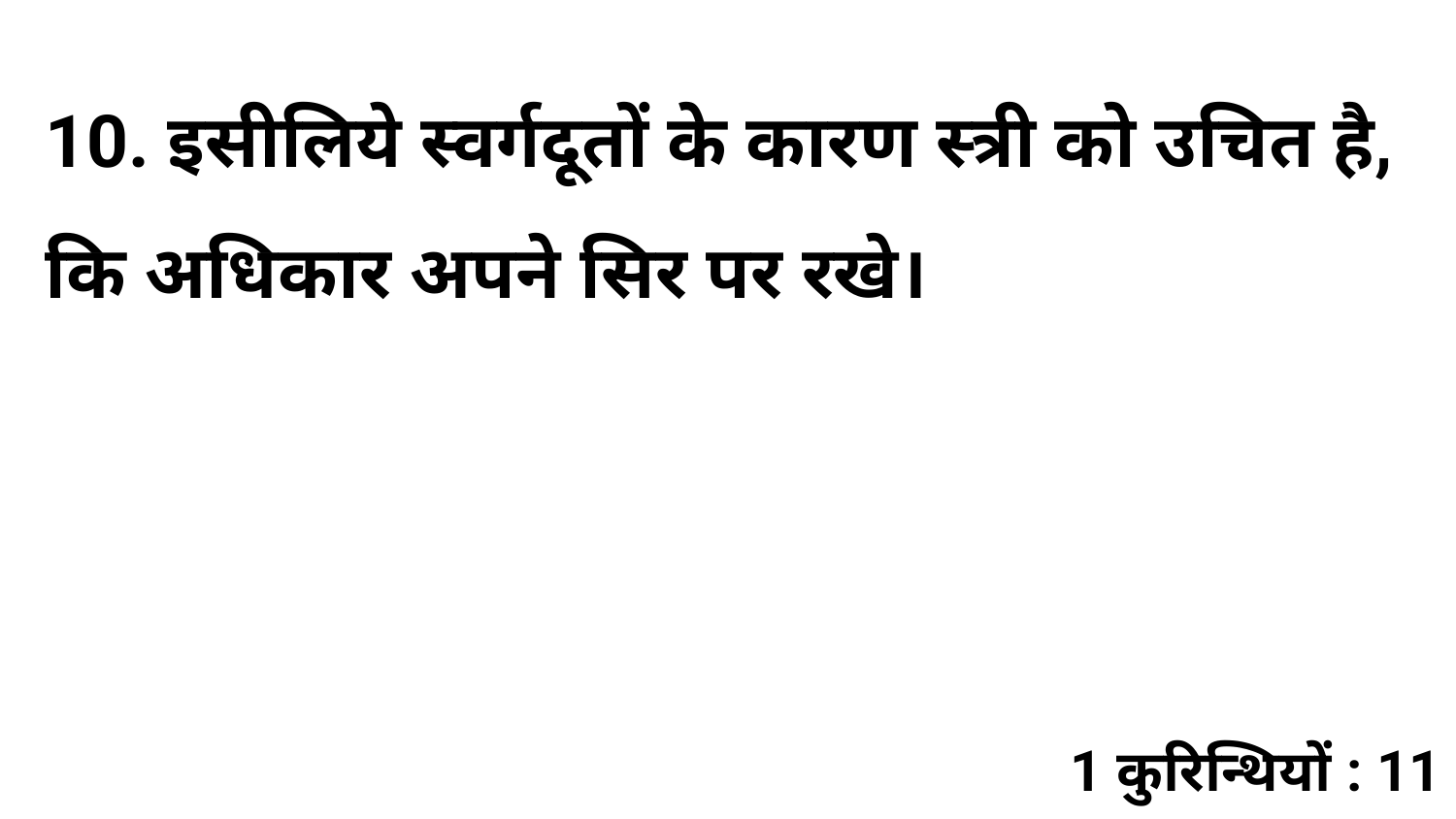

10. इसीलिये स्वर्गदूतों के कारण स्त्री को उचित है, कि अधिकार अपने सिर पर रखे।
1 कुरिन्थियों : 11